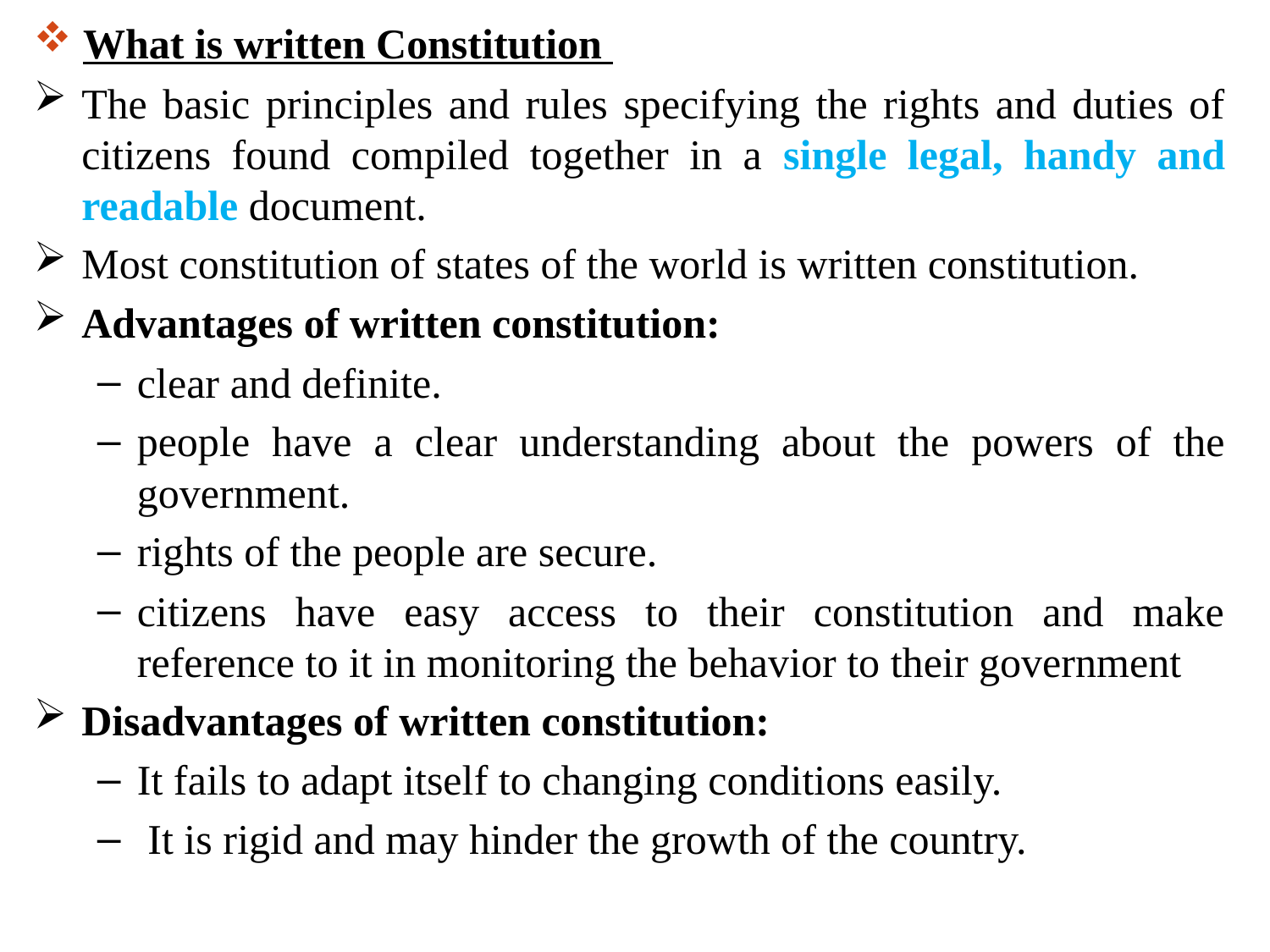

What is written Constitution
The basic principles and rules specifying the rights and duties of citizens found compiled together in a single legal, handy and readable document.
Most constitution of states of the world is written constitution.
Advantages of written constitution:
clear and definite.
people have a clear understanding about the powers of the government.
rights of the people are secure.
citizens have easy access to their constitution and make reference to it in monitoring the behavior to their government
Disadvantages of written constitution:
It fails to adapt itself to changing conditions easily.
 It is rigid and may hinder the growth of the country.